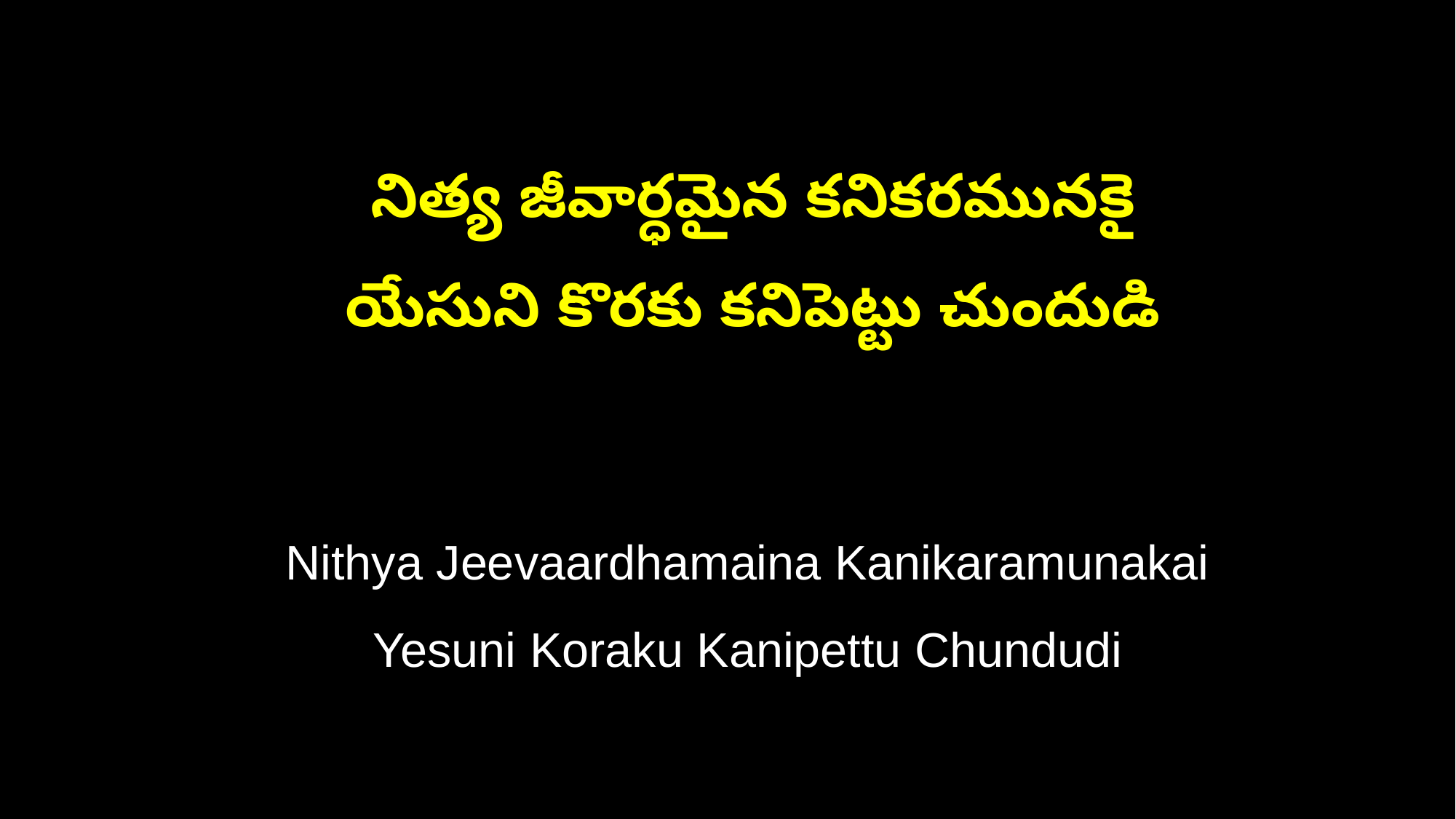

నిత్య జీవార్ధమైన కనికరమునకై
   యేసుని కొరకు కనిపెట్టు చుందుడి
   Nithya Jeevaardhamaina Kanikaramunakai
   Yesuni Koraku Kanipettu Chundudi